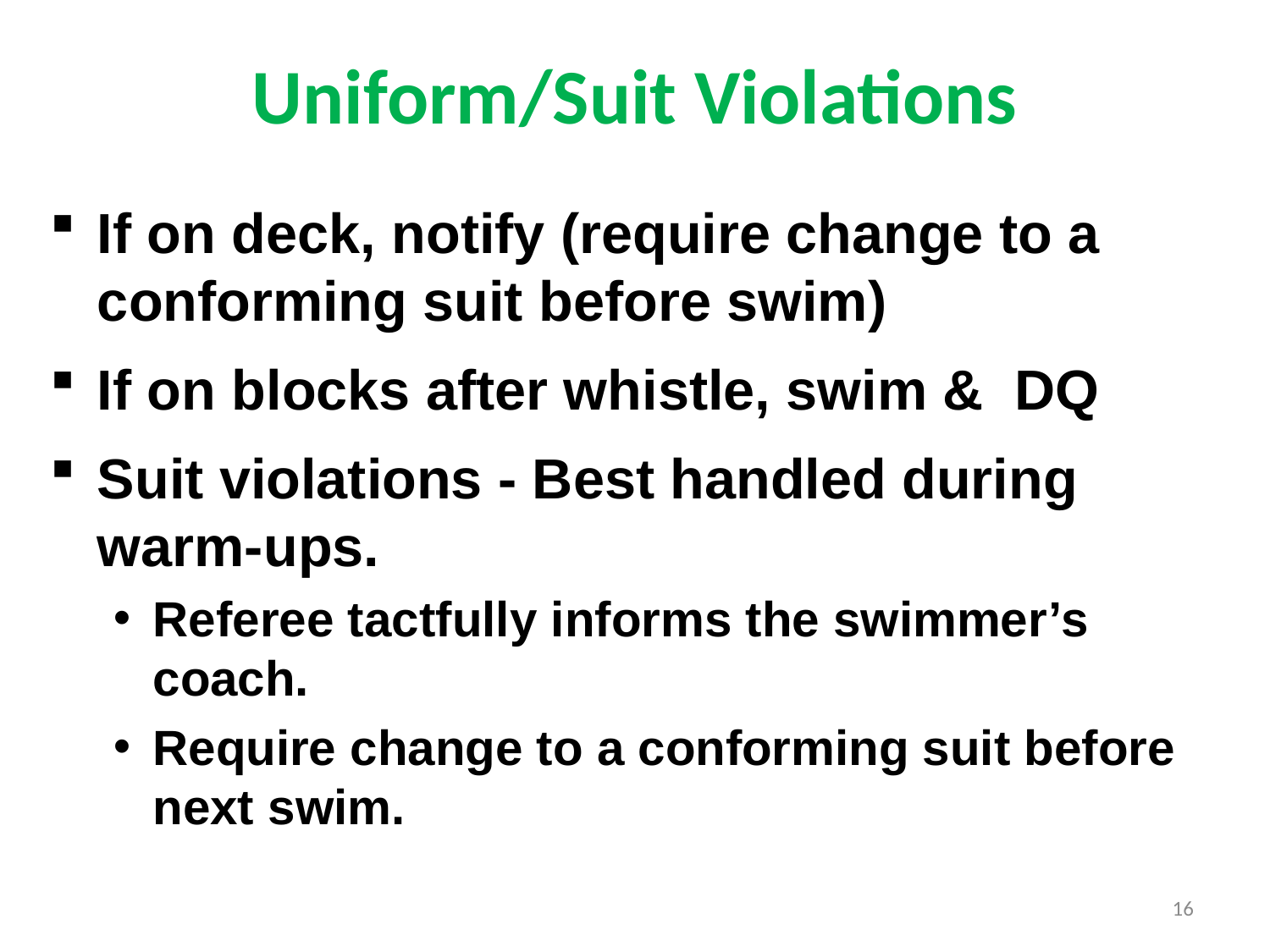

# Uniform/Suit Violations
If on deck, notify (require change to a conforming suit before swim)
If on blocks after whistle, swim &  DQ
Suit violations - Best handled during warm-ups.
Referee tactfully informs the swimmer’s coach.
Require change to a conforming suit before next swim.
16